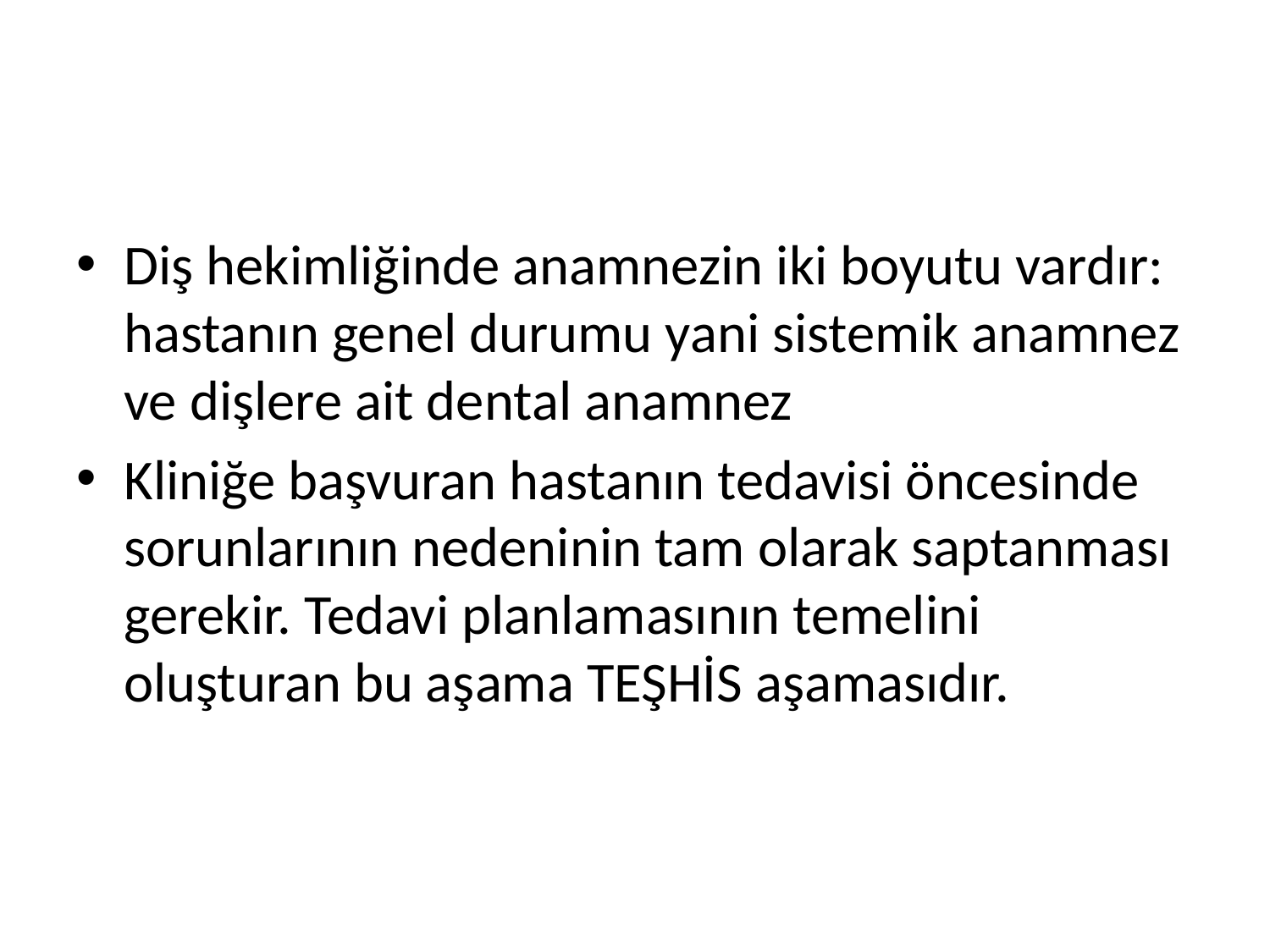

#
Diş hekimliğinde anamnezin iki boyutu vardır: hastanın genel durumu yani sistemik anamnez ve dişlere ait dental anamnez
Kliniğe başvuran hastanın tedavisi öncesinde sorunlarının nedeninin tam olarak saptanması gerekir. Tedavi planlamasının temelini oluşturan bu aşama TEŞHİS aşamasıdır.